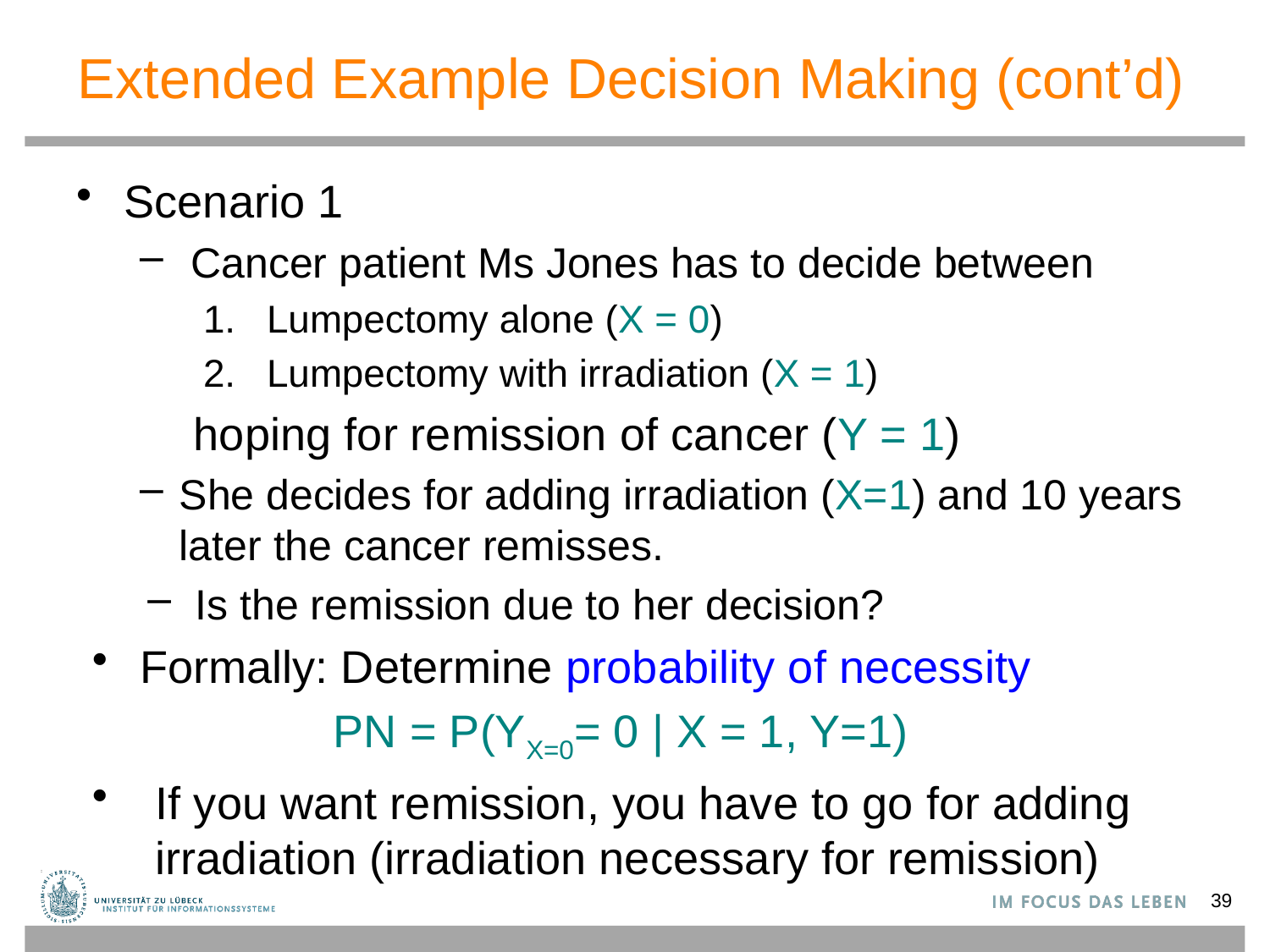

# Extended Example Decision Making (cont’d)
Scenario 1
 Cancer patient Ms Jones has to decide between
Lumpectomy alone (X = 0)
Lumpectomy with irradiation (X = 1)
        hoping for remission of cancer (Y = 1)
She decides for adding irradiation (X=1) and 10 years later the cancer remisses.
Is the remission due to her decision?
Formally: Determine probability of necessity
                   PN = P(YX=0= 0 | X = 1, Y=1)
If you want remission, you have to go for adding irradiation (irradiation necessary for remission)

39